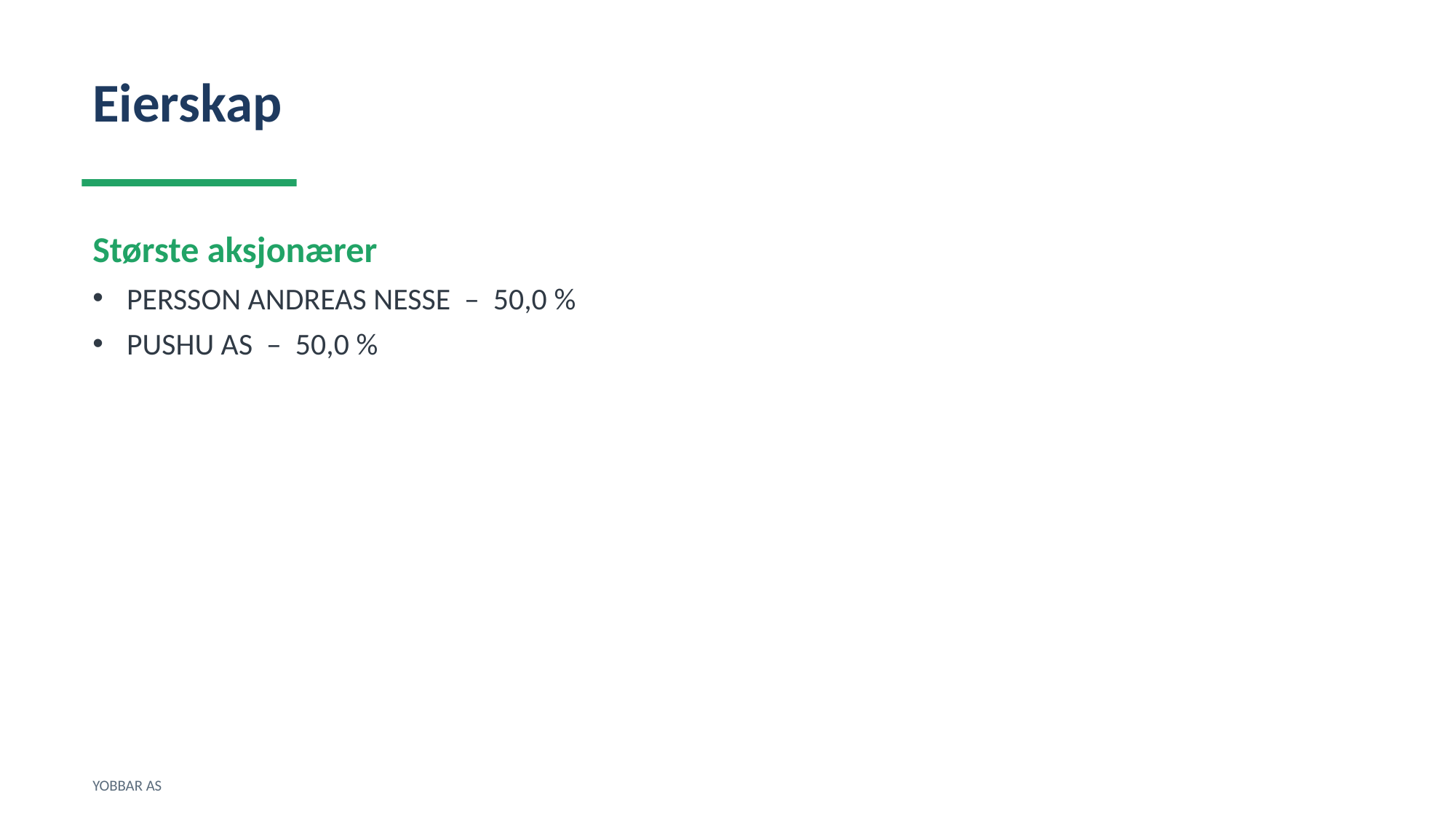

Eierskap

Største aksjonærer
PERSSON ANDREAS NESSE  –  50,0 %
PUSHU AS  –  50,0 %
YOBBAR AS